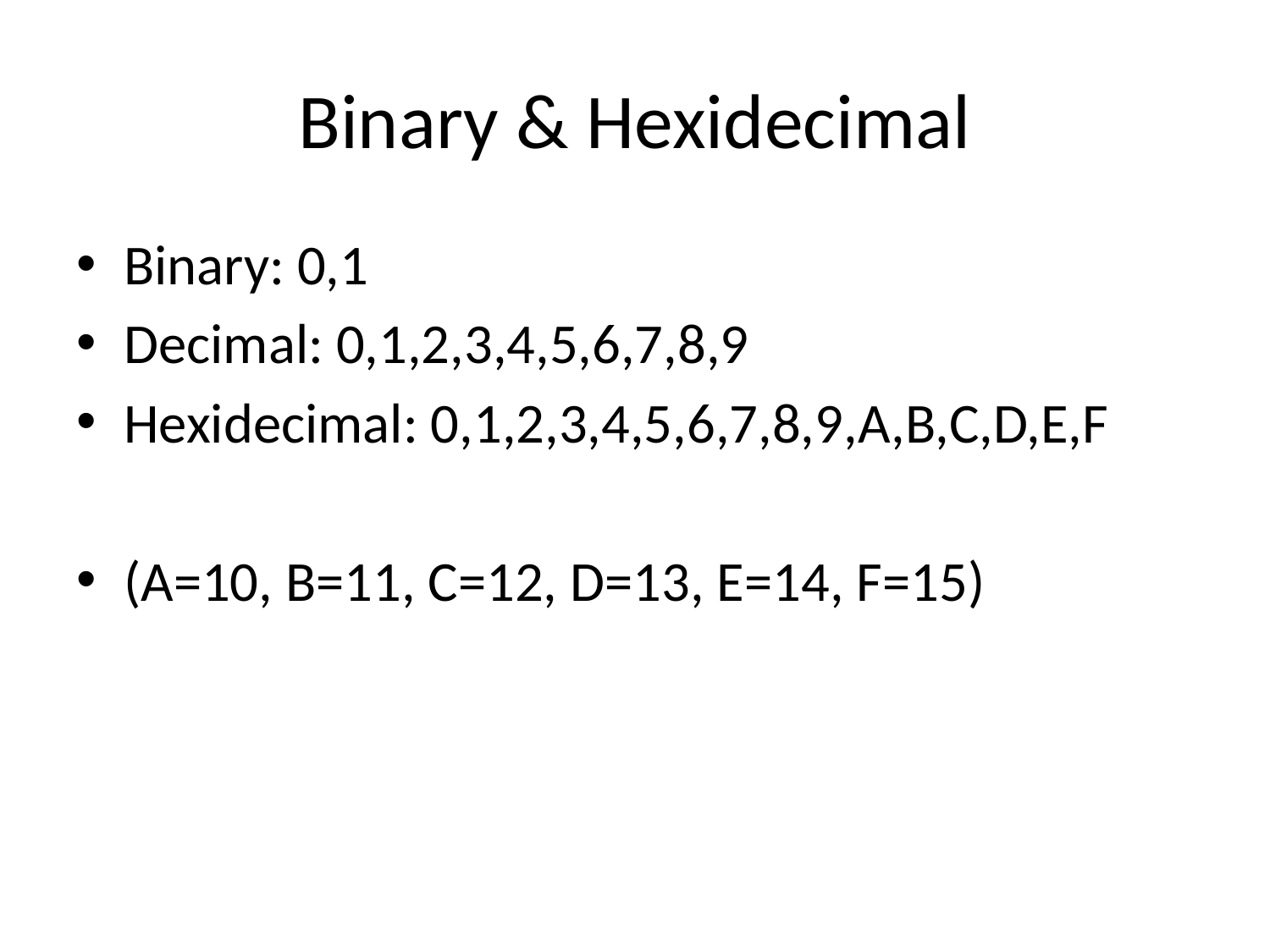

# Binary & Hexidecimal
Binary: 0,1
Decimal: 0,1,2,3,4,5,6,7,8,9
Hexidecimal: 0,1,2,3,4,5,6,7,8,9,A,B,C,D,E,F

(A=10, B=11, C=12, D=13, E=14, F=15)